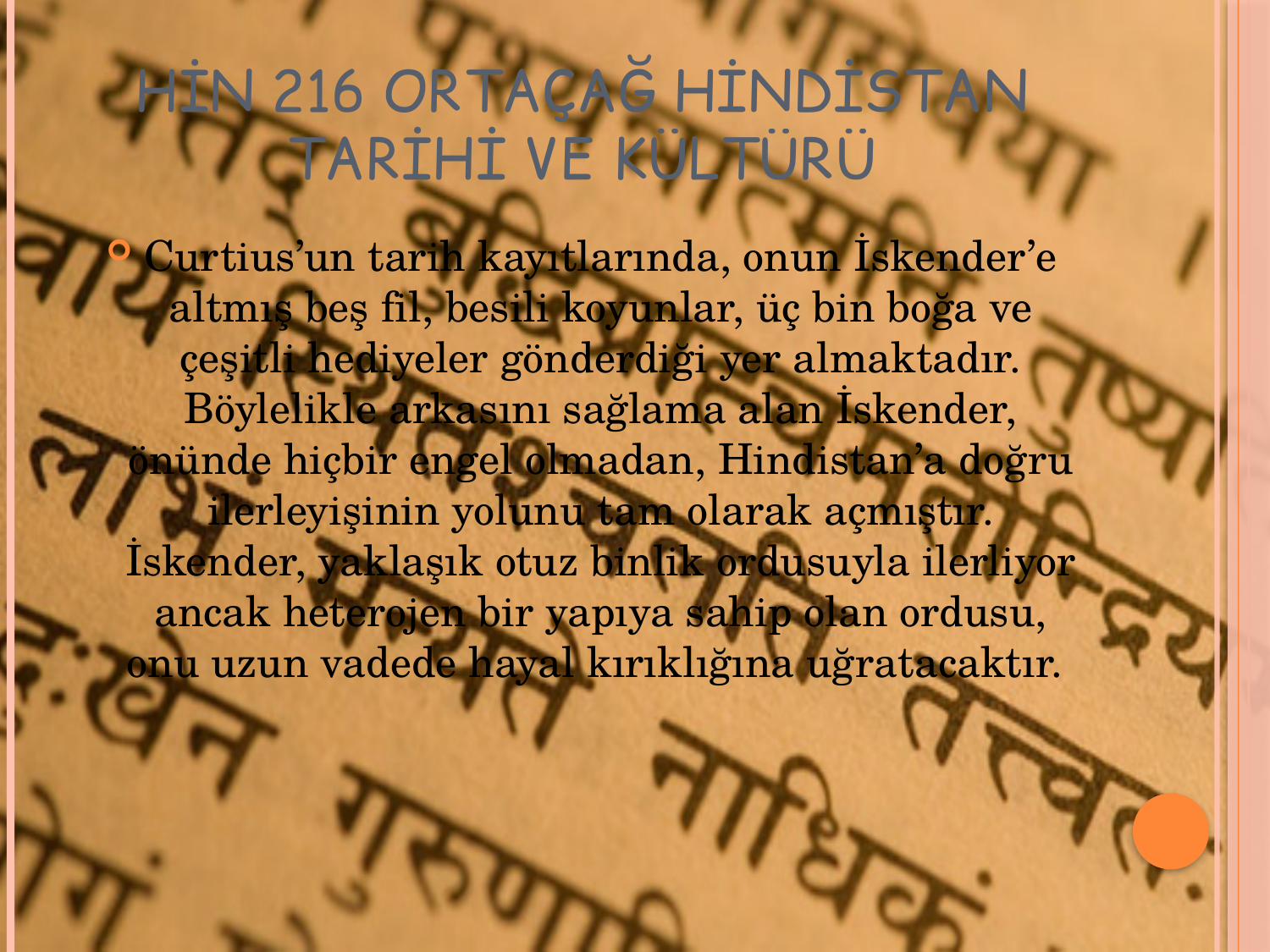

# HİN 216 ORTAÇAĞ HİNDİSTAN TARİHİ VE KÜLTÜRÜ
Curtius’un tarih kayıtlarında, onun İskender’e altmış beş fil, besili koyunlar, üç bin boğa ve çeşitli hediyeler gönderdiği yer almaktadır. Böylelikle arkasını sağlama alan İskender, önünde hiçbir engel olmadan, Hindistan’a doğru ilerleyişinin yolunu tam olarak açmıştır. İskender, yaklaşık otuz binlik ordusuyla ilerliyor ancak heterojen bir yapıya sahip olan ordusu, onu uzun vadede hayal kırıklığına uğratacaktır.